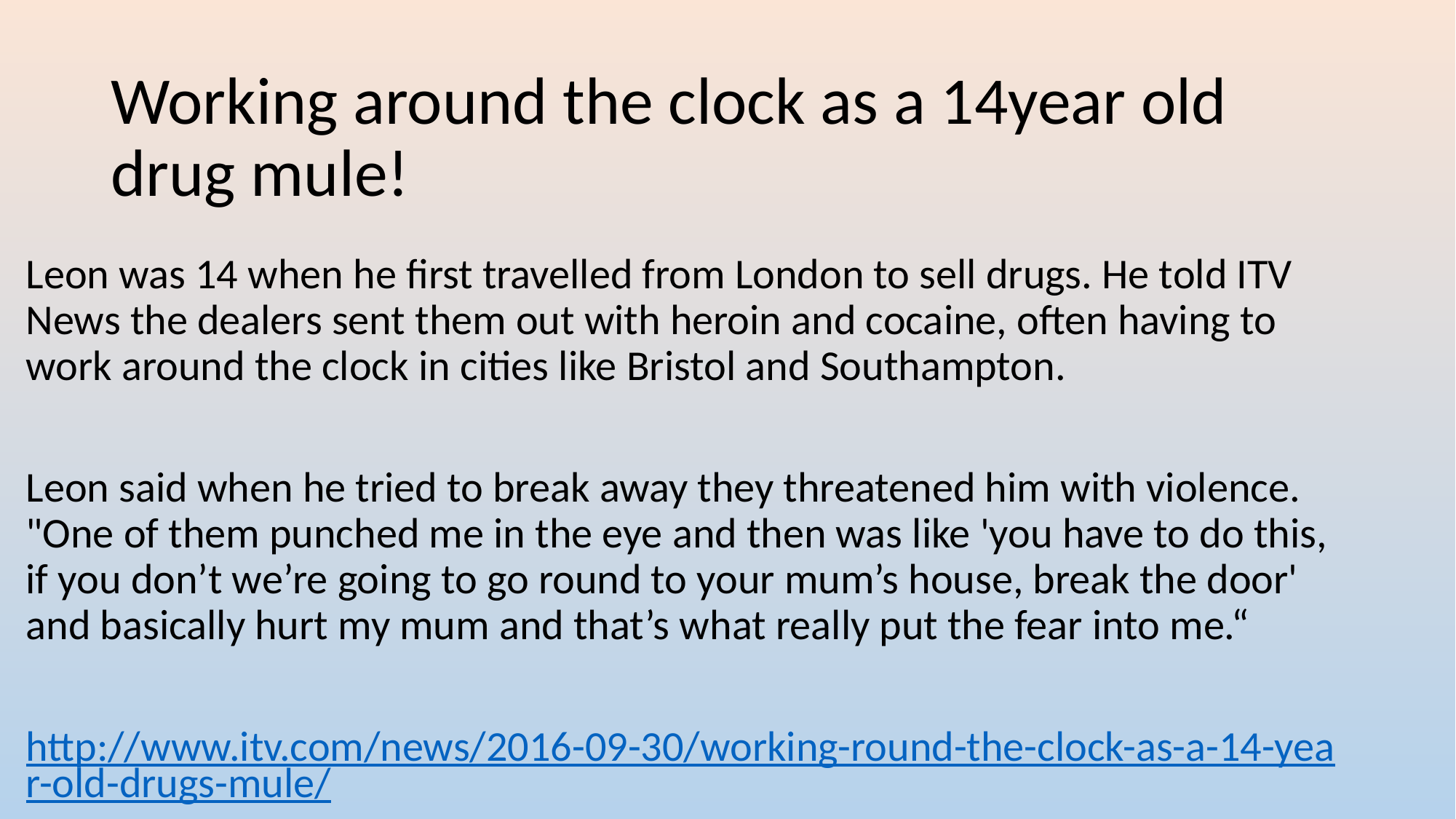

# Working around the clock as a 14year old drug mule!
Leon was 14 when he first travelled from London to sell drugs. He told ITV News the dealers sent them out with heroin and cocaine, often having to work around the clock in cities like Bristol and Southampton.

Leon said when he tried to break away they threatened him with violence. "One of them punched me in the eye and then was like 'you have to do this, if you don’t we’re going to go round to your mum’s house, break the door' and basically hurt my mum and that’s what really put the fear into me.“

http://www.itv.com/news/2016-09-30/working-round-the-clock-as-a-14-year-old-drugs-mule/